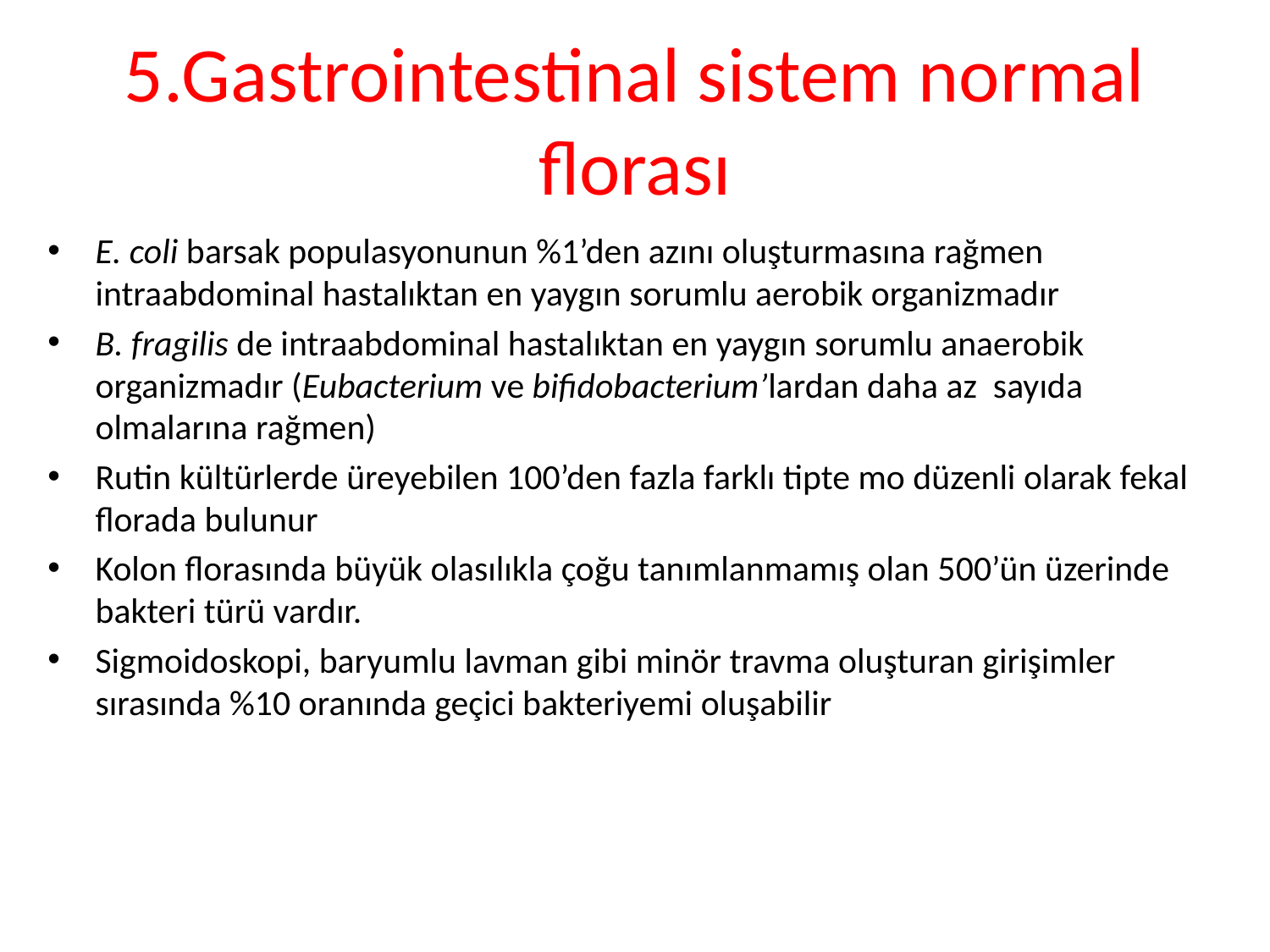

# 5.Gastrointestinal sistem normal florası
E. coli barsak populasyonunun %1’den azını oluşturmasına rağmen intraabdominal hastalıktan en yaygın sorumlu aerobik organizmadır
B. fragilis de intraabdominal hastalıktan en yaygın sorumlu anaerobik organizmadır (Eubacterium ve bifidobacterium’lardan daha az  sayıda olmalarına rağmen)
Rutin kültürlerde üreyebilen 100’den fazla farklı tipte mo düzenli olarak fekal florada bulunur
Kolon florasında büyük olasılıkla çoğu tanımlanmamış olan 500’ün üzerinde bakteri türü vardır.
Sigmoidoskopi, baryumlu lavman gibi minör travma oluşturan girişimler sırasında %10 oranında geçici bakteriyemi oluşabilir